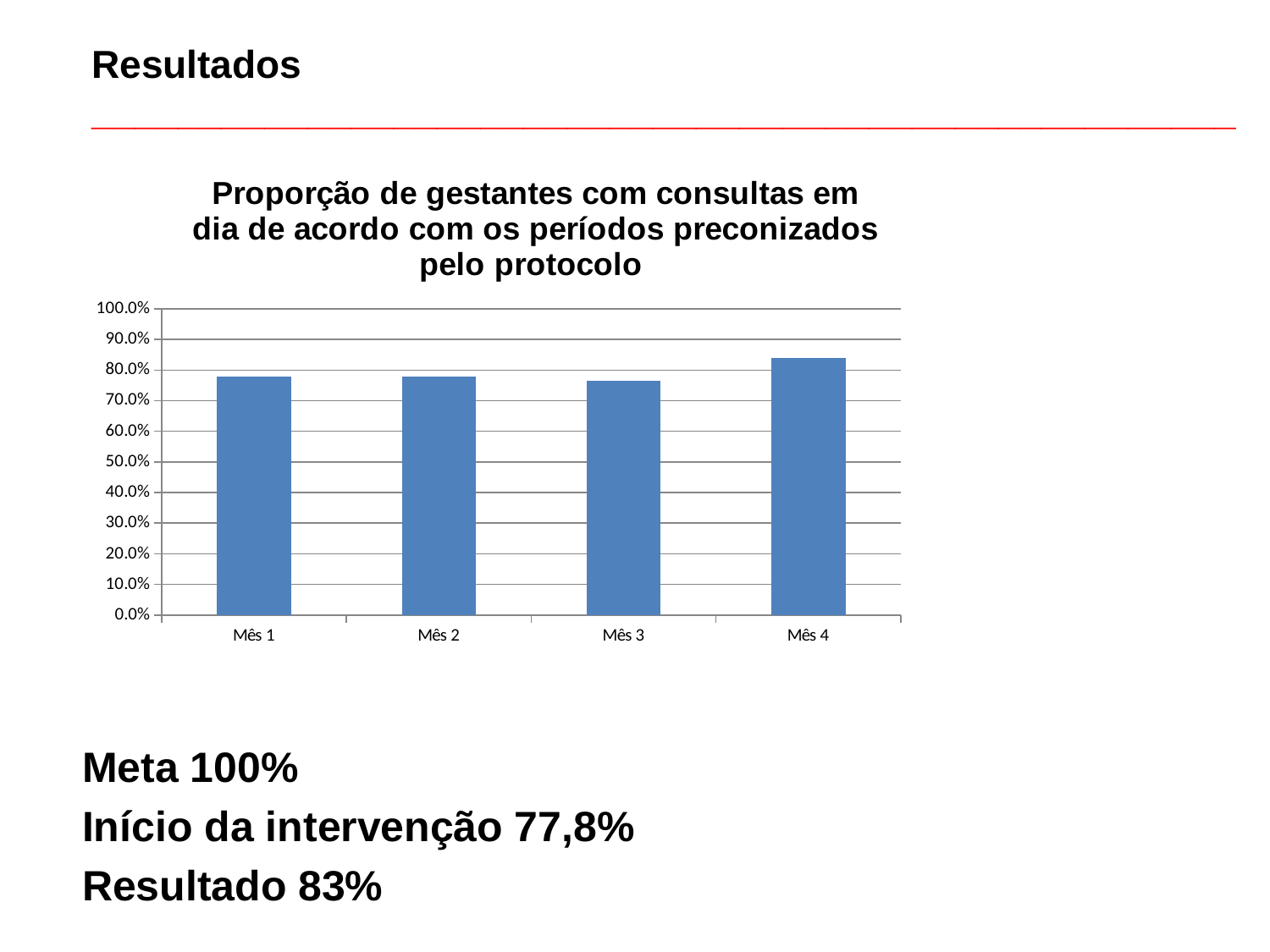

# Resultados _____________________________________________________

### Chart: Proporção de gestantes com consultas em dia de acordo com os períodos preconizados pelo protocolo

| Category | Proporção de gestantes com consultas em dia de acordo com os períodos preconizados pelo protocolo  |
|---|---|
| Mês 1 | 0.777777777777786 |
| Mês 2 | 0.777777777777786 |
| Mês 3 | 0.7647058823529493 |
| Mês 4 | 0.8387096774193681 |
Meta 100%
Início da intervenção 77,8%
Resultado 83%